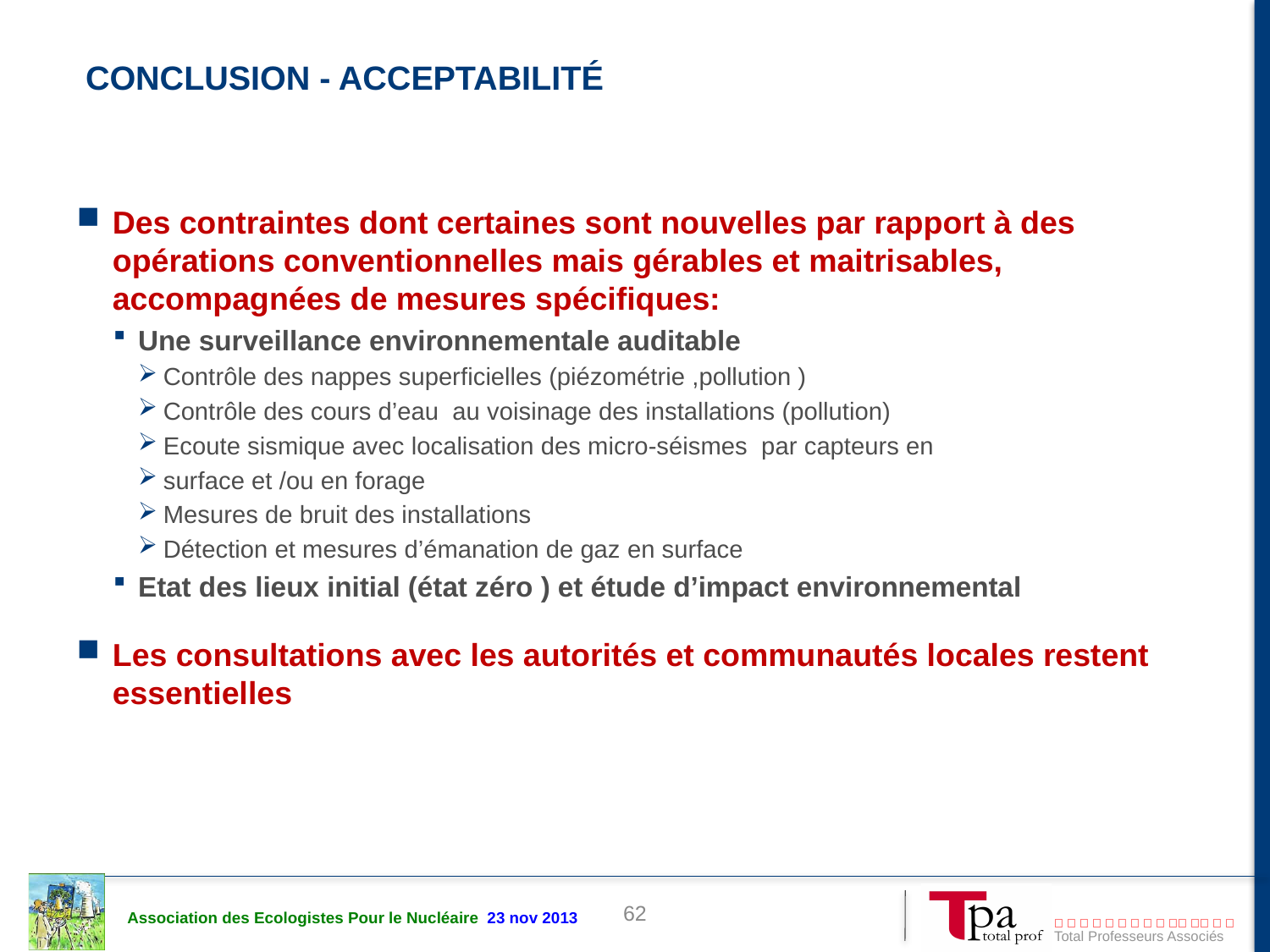

# Conclusion - Acceptabilité
Des contraintes dont certaines sont nouvelles par rapport à des opérations conventionnelles mais gérables et maitrisables, accompagnées de mesures spécifiques:
Une surveillance environnementale auditable
Contrôle des nappes superficielles (piézométrie ,pollution )
Contrôle des cours d’eau  au voisinage des installations (pollution)
Ecoute sismique avec localisation des micro-séismes  par capteurs en
surface et /ou en forage
Mesures de bruit des installations
Détection et mesures d’émanation de gaz en surface
Etat des lieux initial (état zéro ) et étude d’impact environnemental
Les consultations avec les autorités et communautés locales restent essentielles